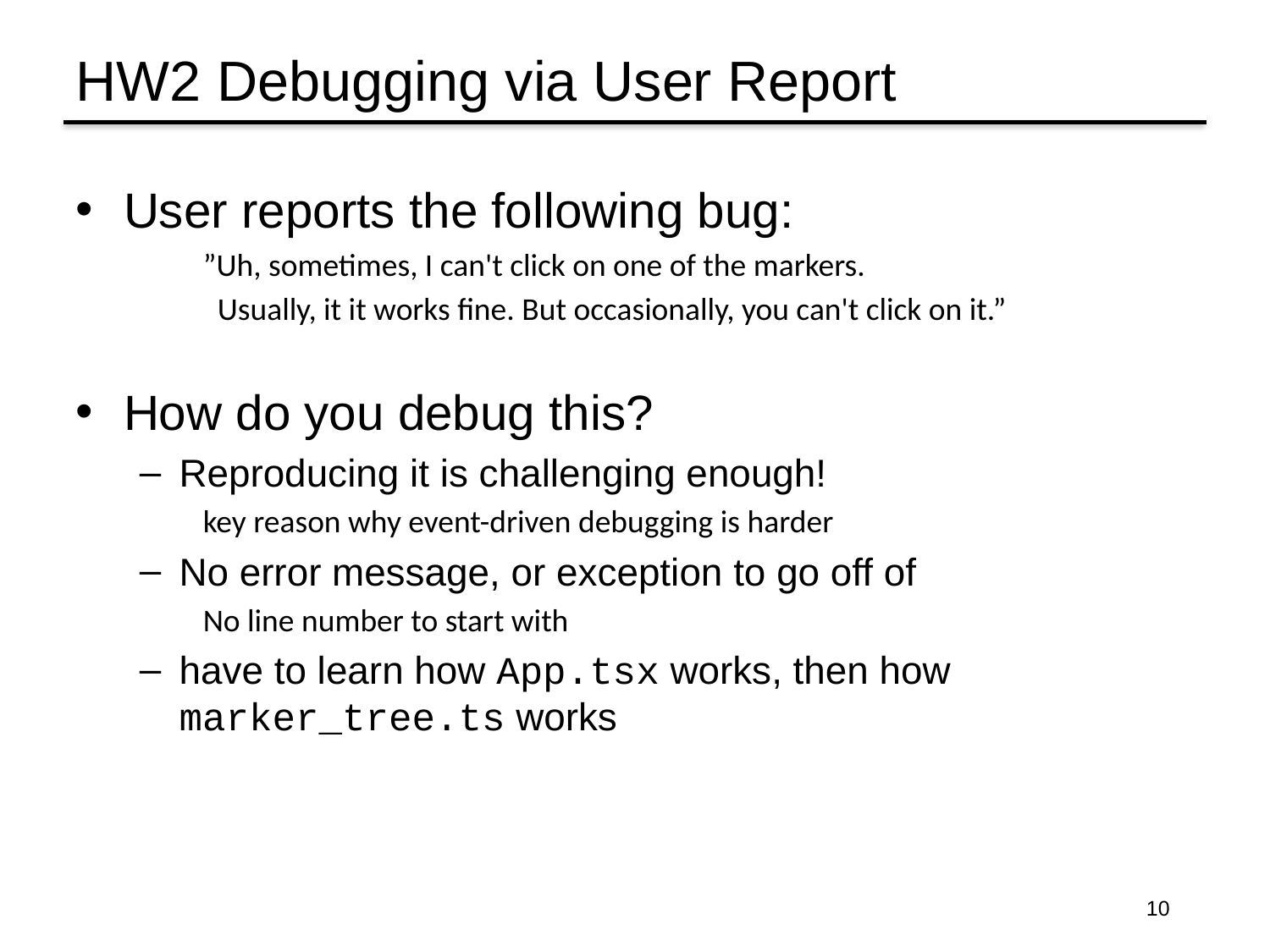

# HW2 Debugging via User Report
User reports the following bug:
”Uh, sometimes, I can't click on one of the markers.
  Usually, it it works fine. But occasionally, you can't click on it.”

How do you debug this?
Reproducing it is challenging enough!
key reason why event-driven debugging is harder
No error message, or exception to go off of
No line number to start with
have to learn how App.tsx works, then how marker_tree.ts works
10